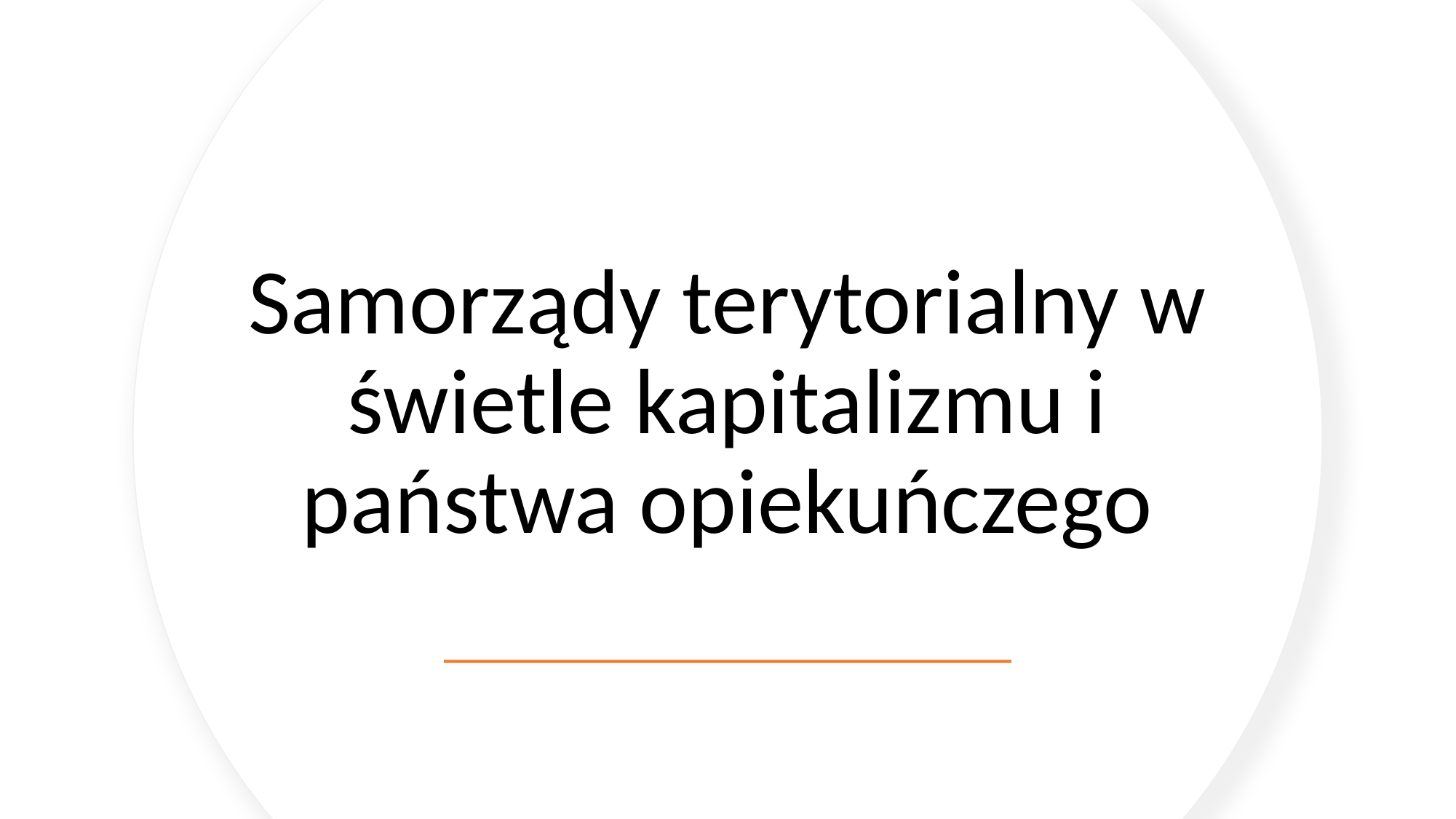

# Samorządy terytorialny w świetle kapitalizmu i państwa opiekuńczego